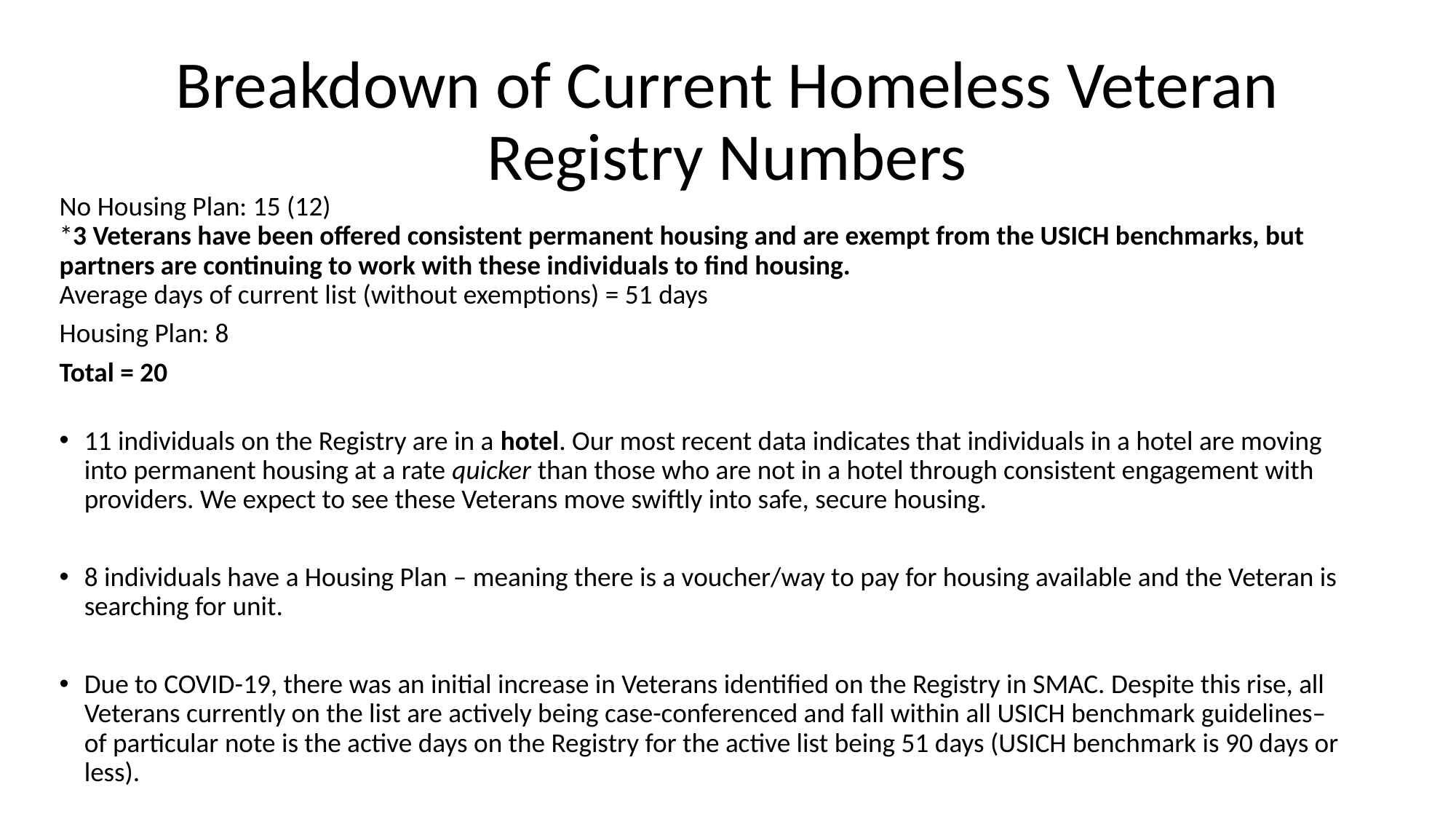

# Breakdown of Current Homeless Veteran Registry Numbers
No Housing Plan: 15 (12)
*3 Veterans have been offered consistent permanent housing and are exempt from the USICH benchmarks, but partners are continuing to work with these individuals to find housing.
Average days of current list (without exemptions) = 51 days
Housing Plan: 8
Total = 20
11 individuals on the Registry are in a hotel. Our most recent data indicates that individuals in a hotel are moving into permanent housing at a rate quicker than those who are not in a hotel through consistent engagement with providers. We expect to see these Veterans move swiftly into safe, secure housing.

8 individuals have a Housing Plan – meaning there is a voucher/way to pay for housing available and the Veteran is searching for unit.

Due to COVID-19, there was an initial increase in Veterans identified on the Registry in SMAC. Despite this rise, all Veterans currently on the list are actively being case-conferenced and fall within all USICH benchmark guidelines– of particular note is the active days on the Registry for the active list being 51 days (USICH benchmark is 90 days or less).